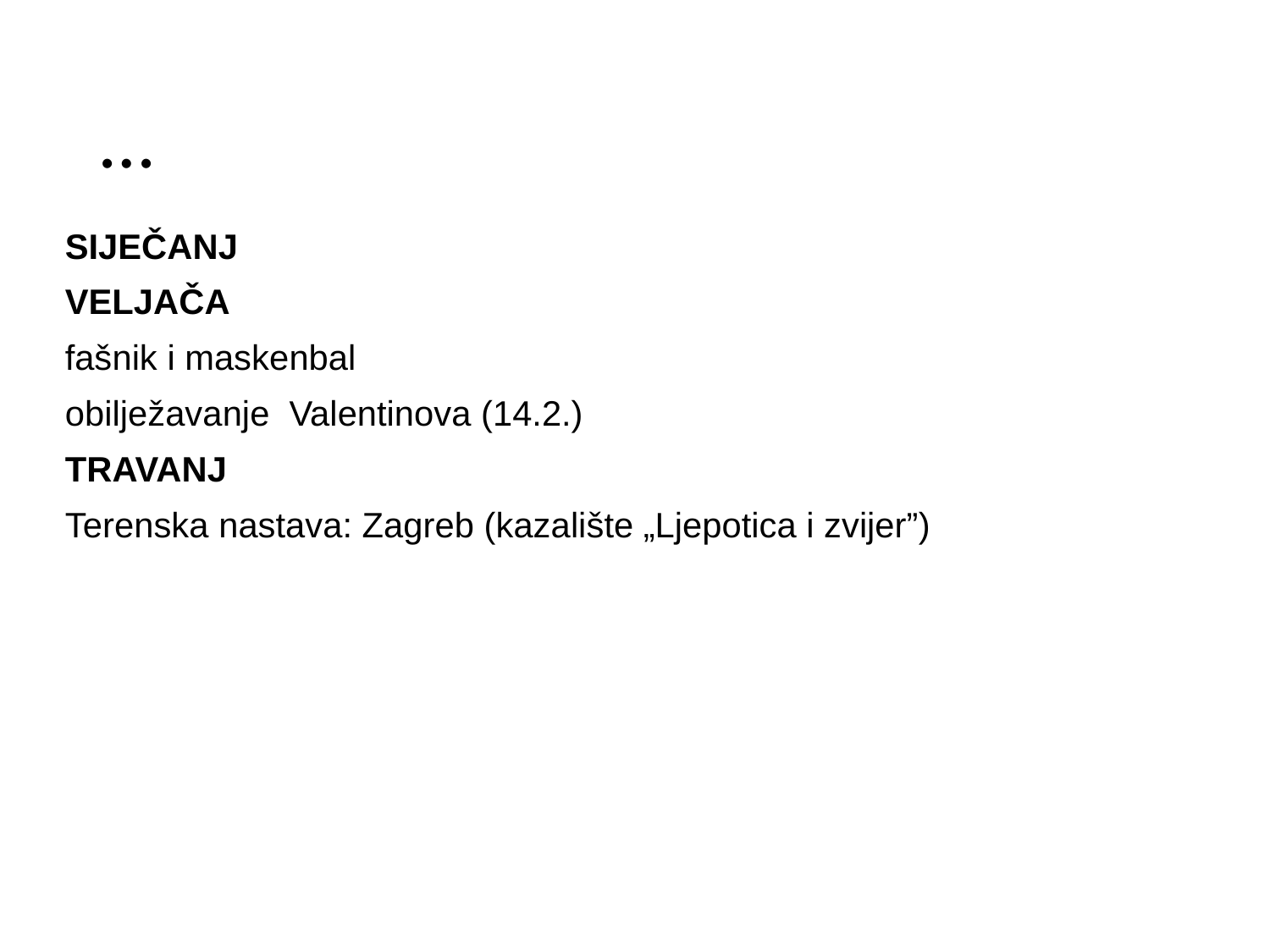

# …
SIJEČANJ
VELJAČA
fašnik i maskenbal
obilježavanje  Valentinova (14.2.)
TRAVANJ
Terenska nastava: Zagreb (kazalište „Ljepotica i zvijer”)